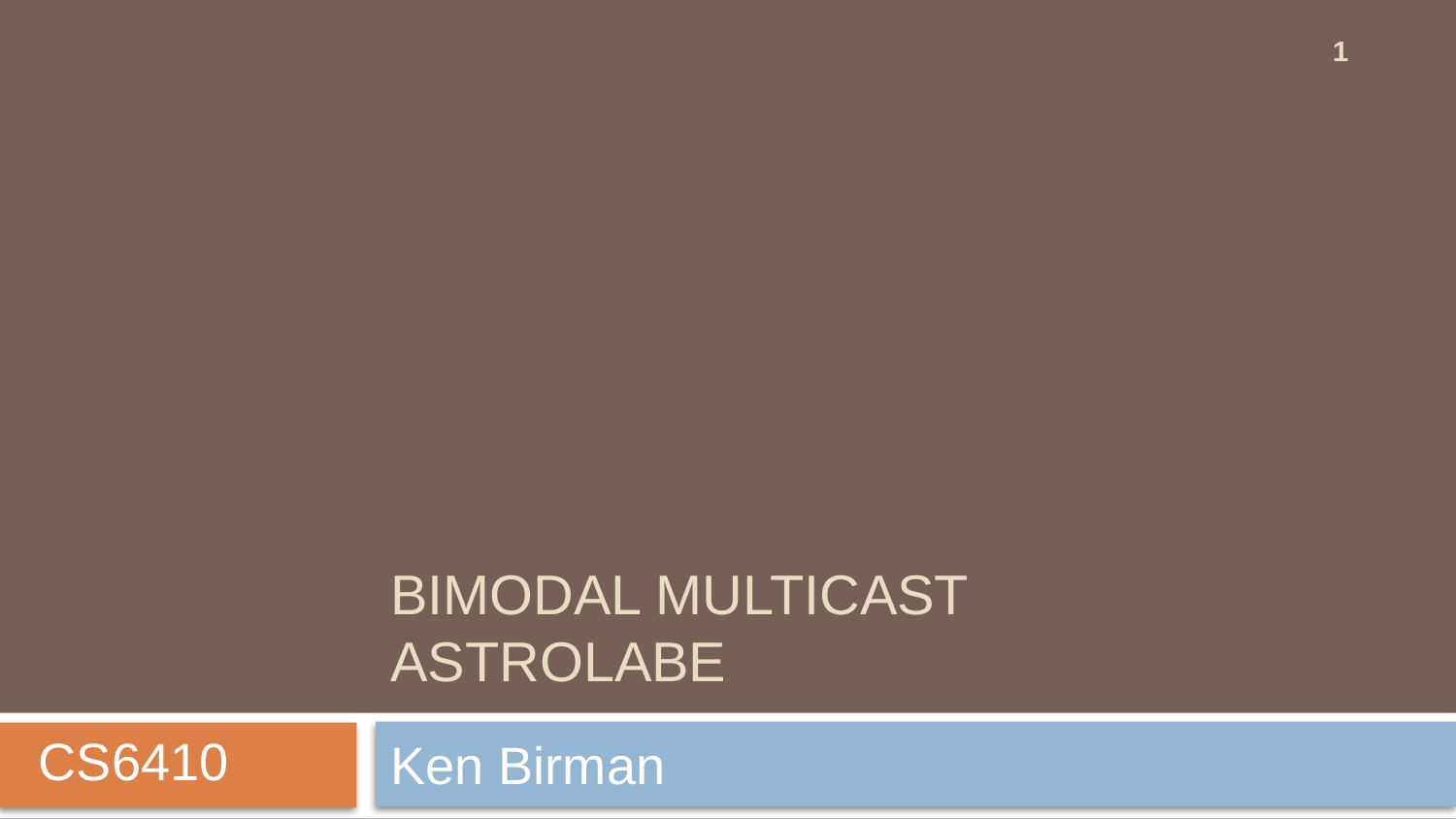

1
# Bimodal Multicast Astrolabe
CS6410
Ken Birman